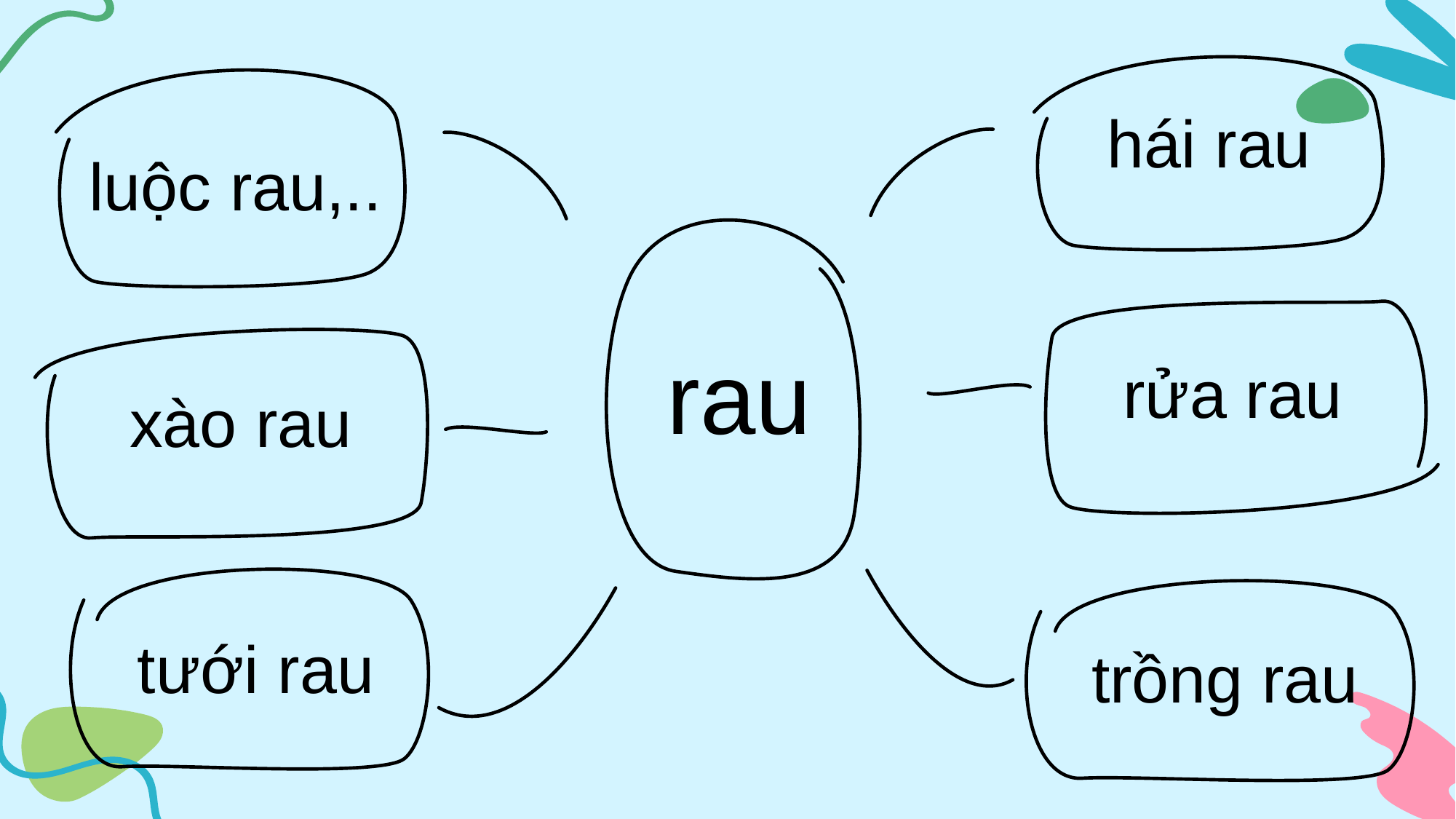

hái rau
luộc rau,..

rau

rửa rau
xào rau

tưới rau
trồng rau